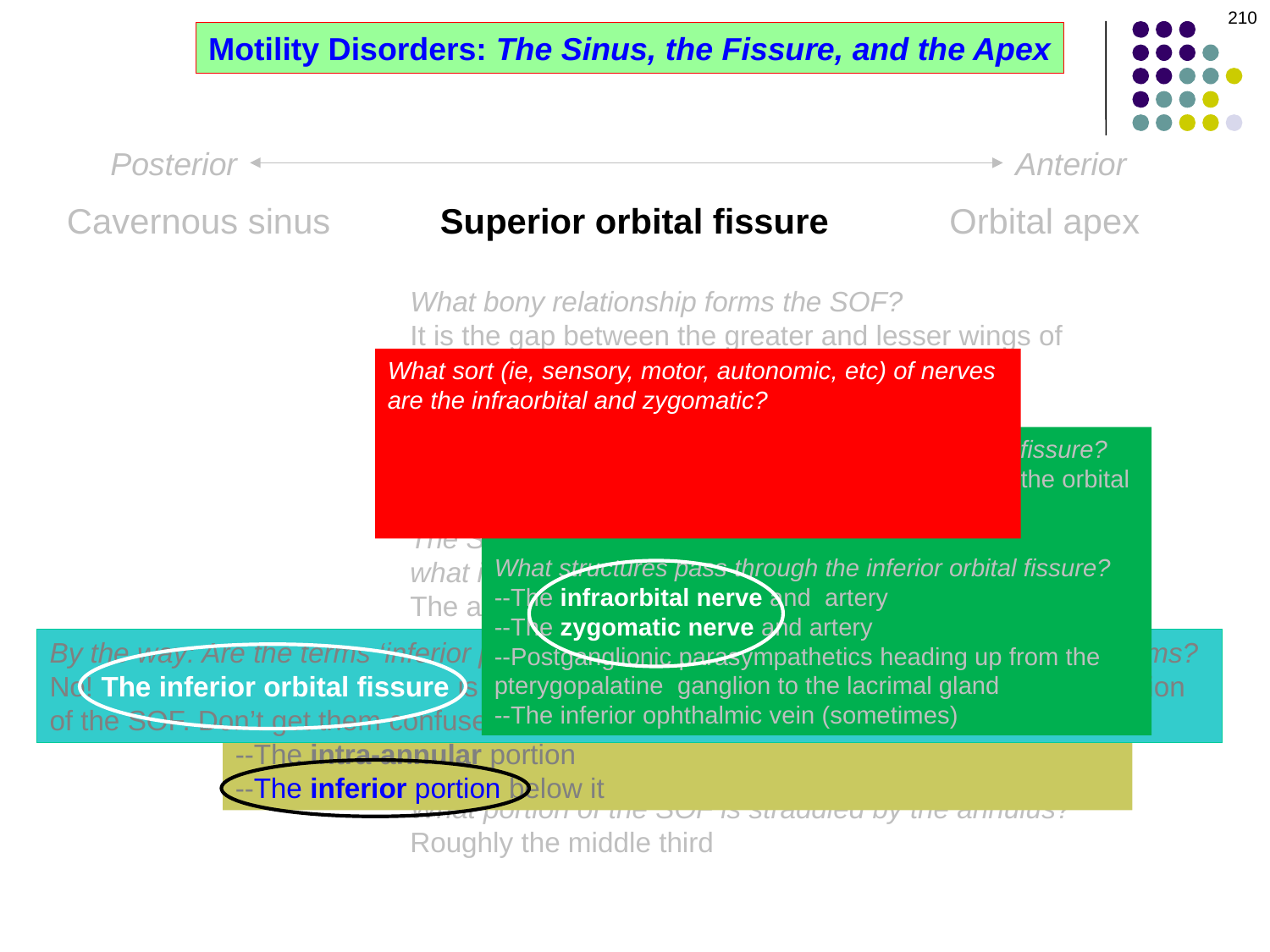

210
Motility Disorders: The Sinus, the Fissure, and the Apex
Posterior
Anterior

Cavernous sinus
Superior orbital fissure
Orbital apex
What bony relationship forms the SOF?
It is the gap between the greater and lesser wings of the sphenoid bone

How long is the SOF?
About 2 cm

The SOF is straddled by a very important structure--what is the eponymous name of this structure?
The annulus of Zinn

What is the annulus of Zinn?
It is a ring-shaped structure formed by the tendinous insertions of the four rectus muscles

What portion of the SOF is straddled by the annulus?
Roughly the middle third
What sort (ie, sensory, motor, autonomic, etc) of nerves are the infraorbital and zygomatic?
Sensory

To which cranial nerve do they belong?
CN5 , specifically  V2  (aka the  maxillary  nerve)
What bony relationship forms the inferior orbital fissure?
It is formed by a gap in the confluence between the orbital bones comprising the floor and medial wall

What structures pass through the inferior orbital fissure?
--The infraorbital nerve and  artery
--The zygomatic nerve and artery
--Postganglionic parasympathetics heading up from the  pterygopalatine  ganglion to the lacrimal gland
--The inferior ophthalmic vein (sometimes)

By the way: Are the terms ‘inferior portion of the SOF’ and ‘inferior orbital fissure’ synonyms?
No! The inferior orbital fissure is a separate and distinct structure from the inferior portion of the SOF. Don’t get them confused!
By dint of its location, the annulus divides the SOF into three sections. What are they called?
--The superior portion is above the annulus
--The intra-annular portion
--The inferior portion below it